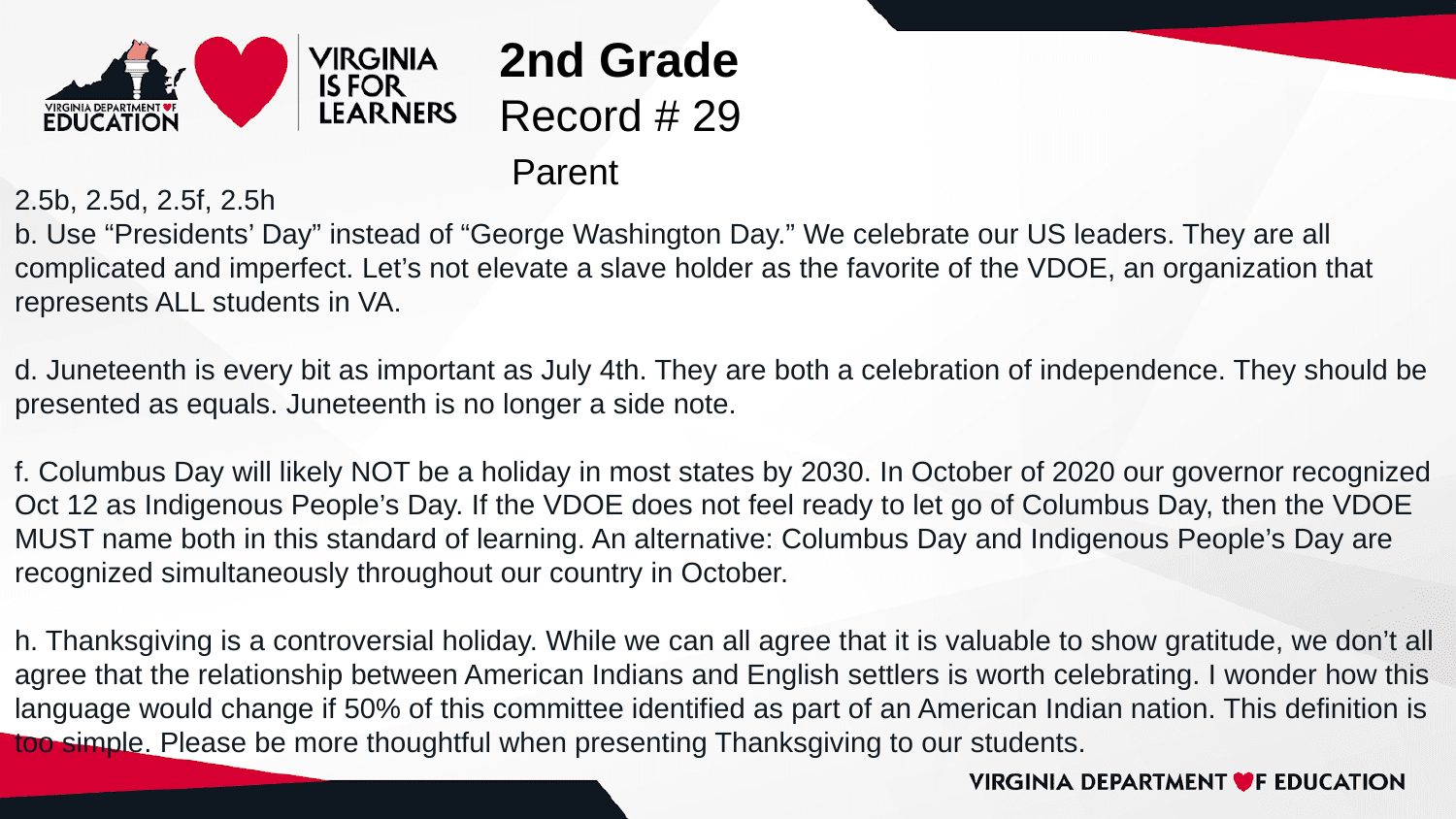

# 2nd Grade
Record # 29
 Parent
2.5b, 2.5d, 2.5f, 2.5h
b. Use “Presidents’ Day” instead of “George Washington Day.” We celebrate our US leaders. They are all complicated and imperfect. Let’s not elevate a slave holder as the favorite of the VDOE, an organization that represents ALL students in VA.

d. Juneteenth is every bit as important as July 4th. They are both a celebration of independence. They should be presented as equals. Juneteenth is no longer a side note.

f. Columbus Day will likely NOT be a holiday in most states by 2030. In October of 2020 our governor recognized Oct 12 as Indigenous People’s Day. If the VDOE does not feel ready to let go of Columbus Day, then the VDOE MUST name both in this standard of learning. An alternative: Columbus Day and Indigenous People’s Day are recognized simultaneously throughout our country in October.

h. Thanksgiving is a controversial holiday. While we can all agree that it is valuable to show gratitude, we don’t all agree that the relationship between American Indians and English settlers is worth celebrating. I wonder how this language would change if 50% of this committee identified as part of an American Indian nation. This definition is too simple. Please be more thoughtful when presenting Thanksgiving to our students.